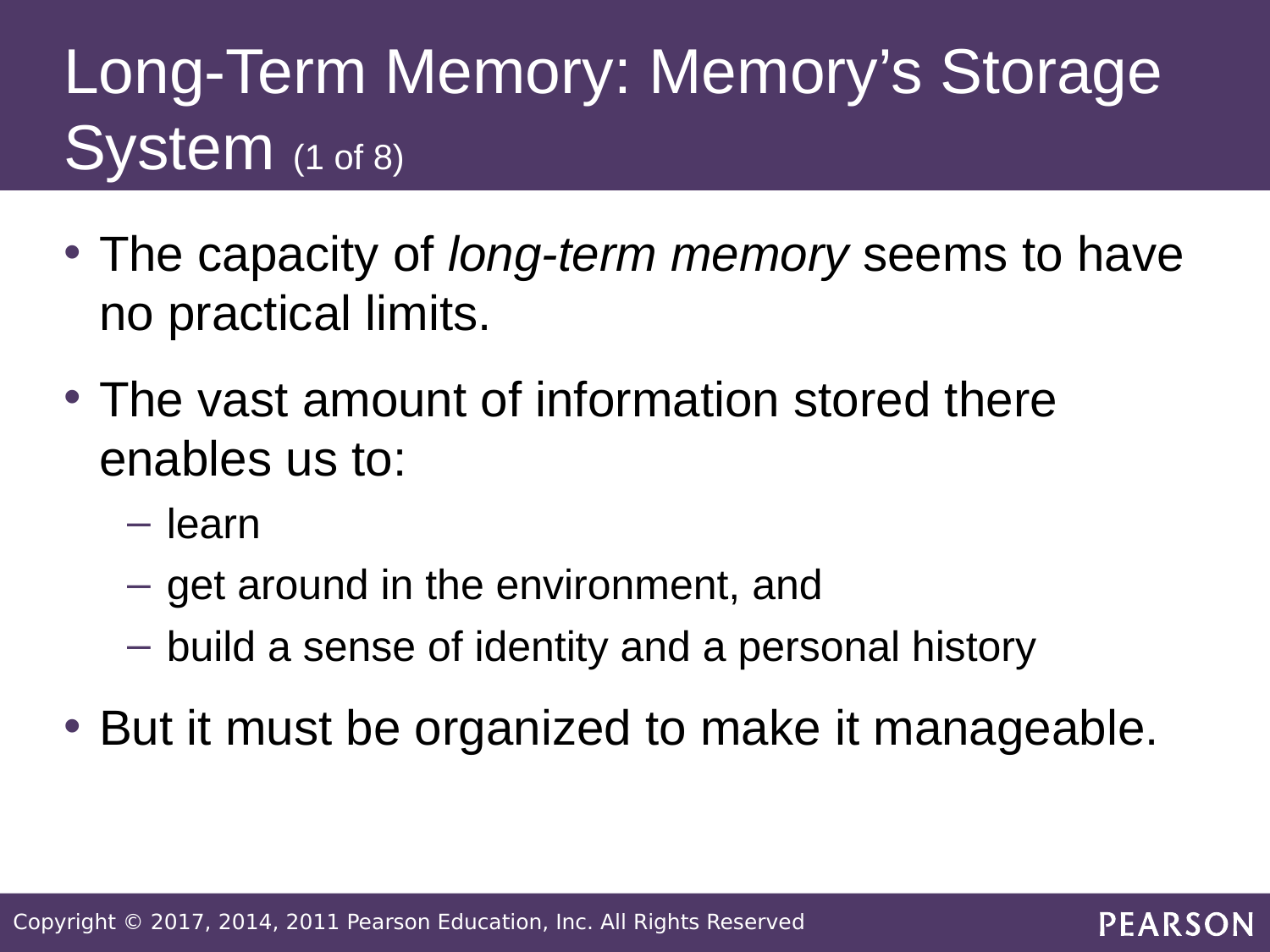

# Long-Term Memory: Memory’s Storage System (1 of 8)
The capacity of long-term memory seems to have no practical limits.
The vast amount of information stored there enables us to:
learn
get around in the environment, and
build a sense of identity and a personal history
But it must be organized to make it manageable.